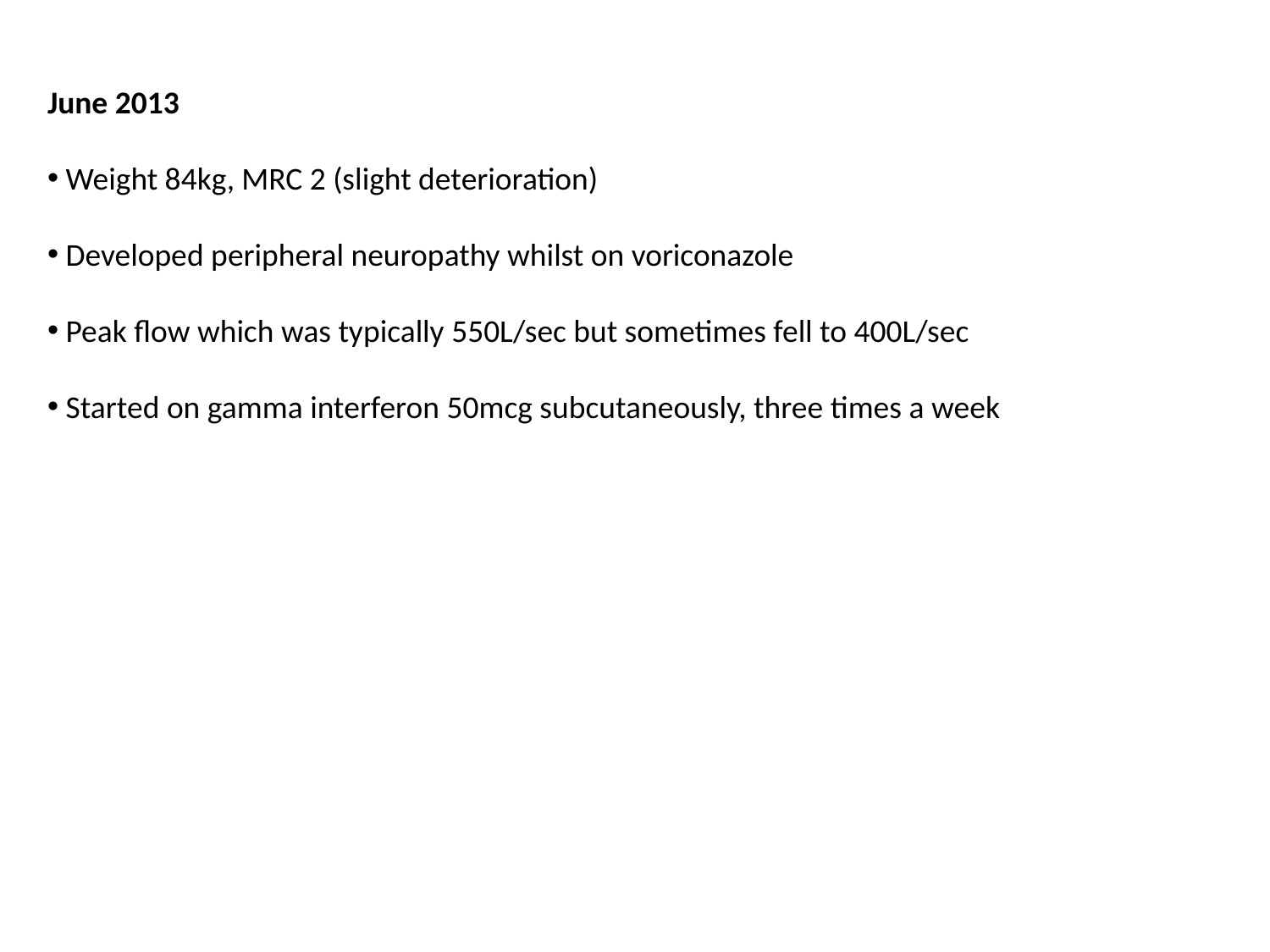

June 2013

 Weight 84kg, MRC 2 (slight deterioration)

 Developed peripheral neuropathy whilst on voriconazole

 Peak flow which was typically 550L/sec but sometimes fell to 400L/sec

 Started on gamma interferon 50mcg subcutaneously, three times a week